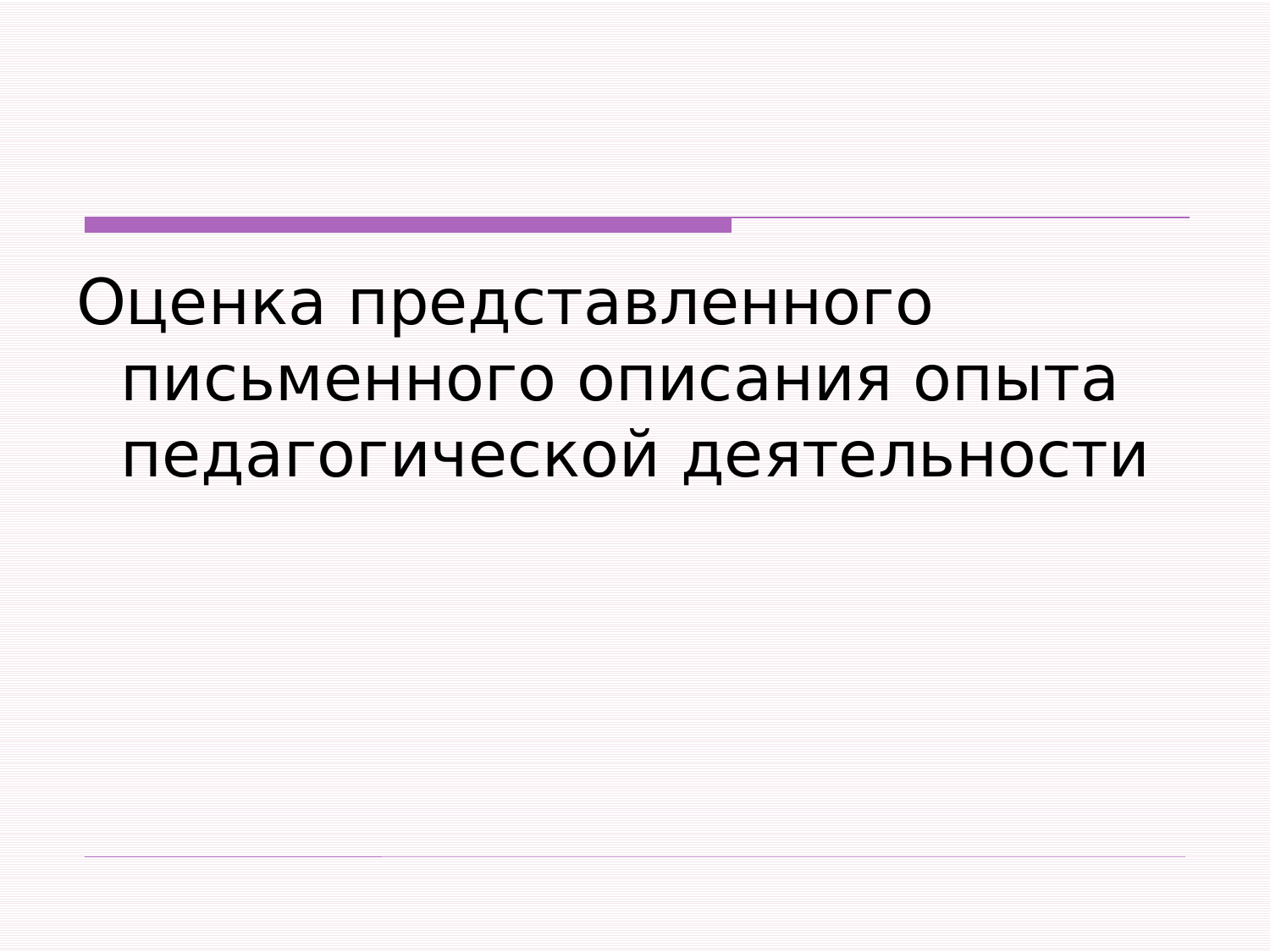

# Оценка представленного письменного описания опыта педагогической деятельности